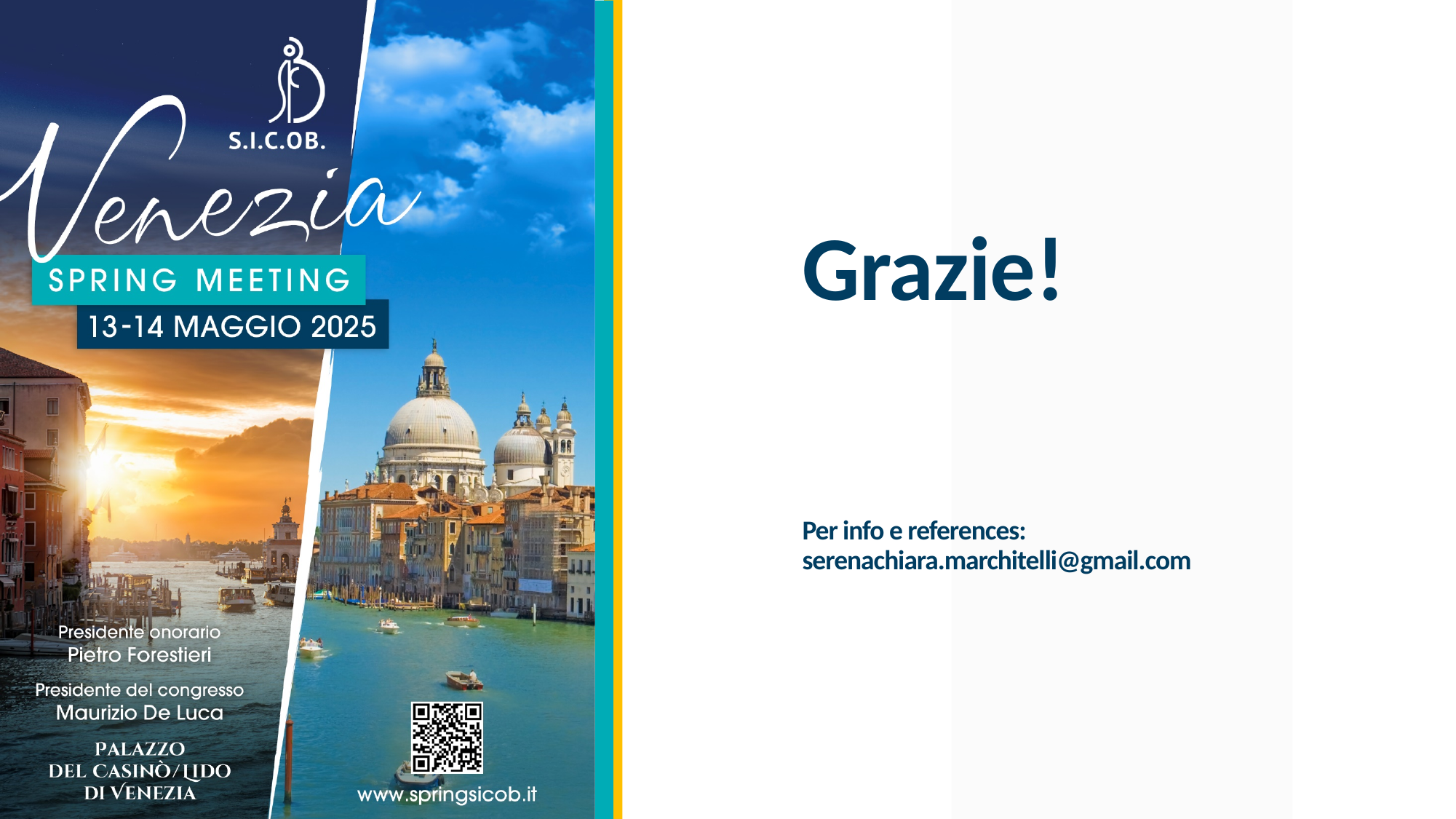

# Grazie! Per info e references: serenachiara.marchitelli@gmail.com